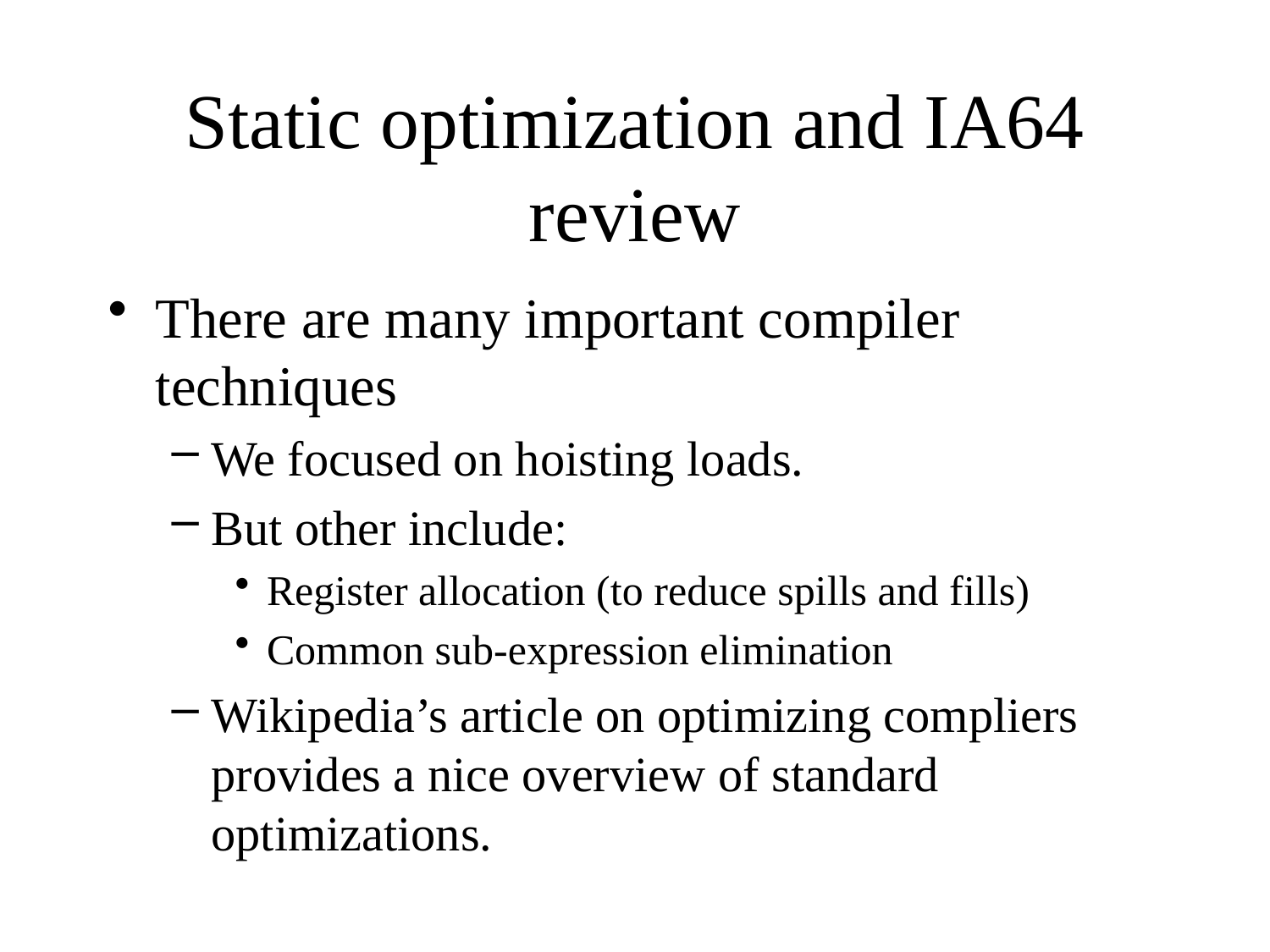

# Static optimization and IA64 review
There are many important compiler techniques
We focused on hoisting loads.
But other include:
Register allocation (to reduce spills and fills)
Common sub-expression elimination
Wikipedia’s article on optimizing compliers provides a nice overview of standard optimizations.